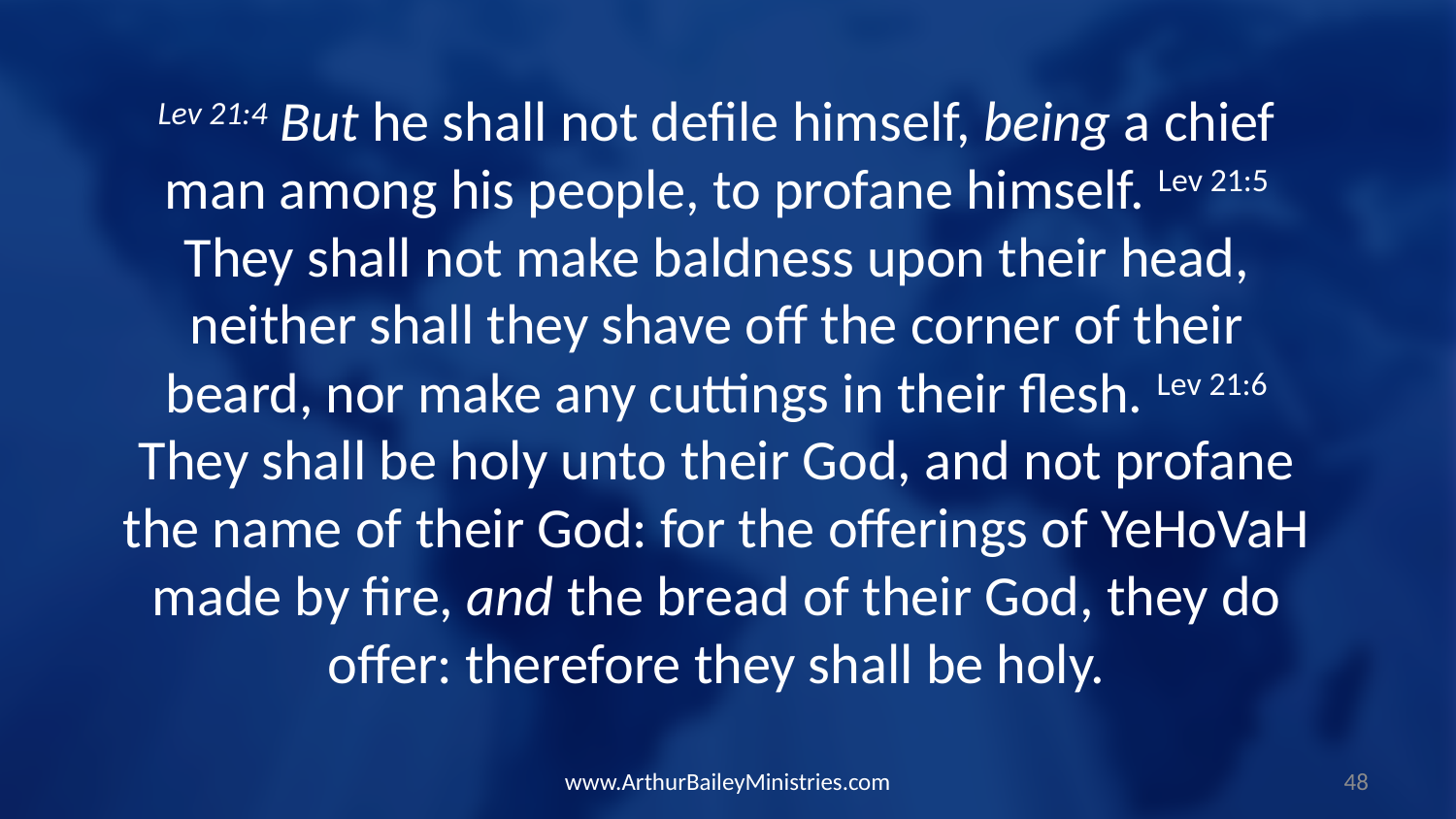

Lev 21:4 But he shall not defile himself, being a chief man among his people, to profane himself. Lev 21:5 They shall not make baldness upon their head, neither shall they shave off the corner of their beard, nor make any cuttings in their flesh. Lev 21:6 They shall be holy unto their God, and not profane the name of their God: for the offerings of YeHoVaH made by fire, and the bread of their God, they do offer: therefore they shall be holy.
www.ArthurBaileyMinistries.com
48